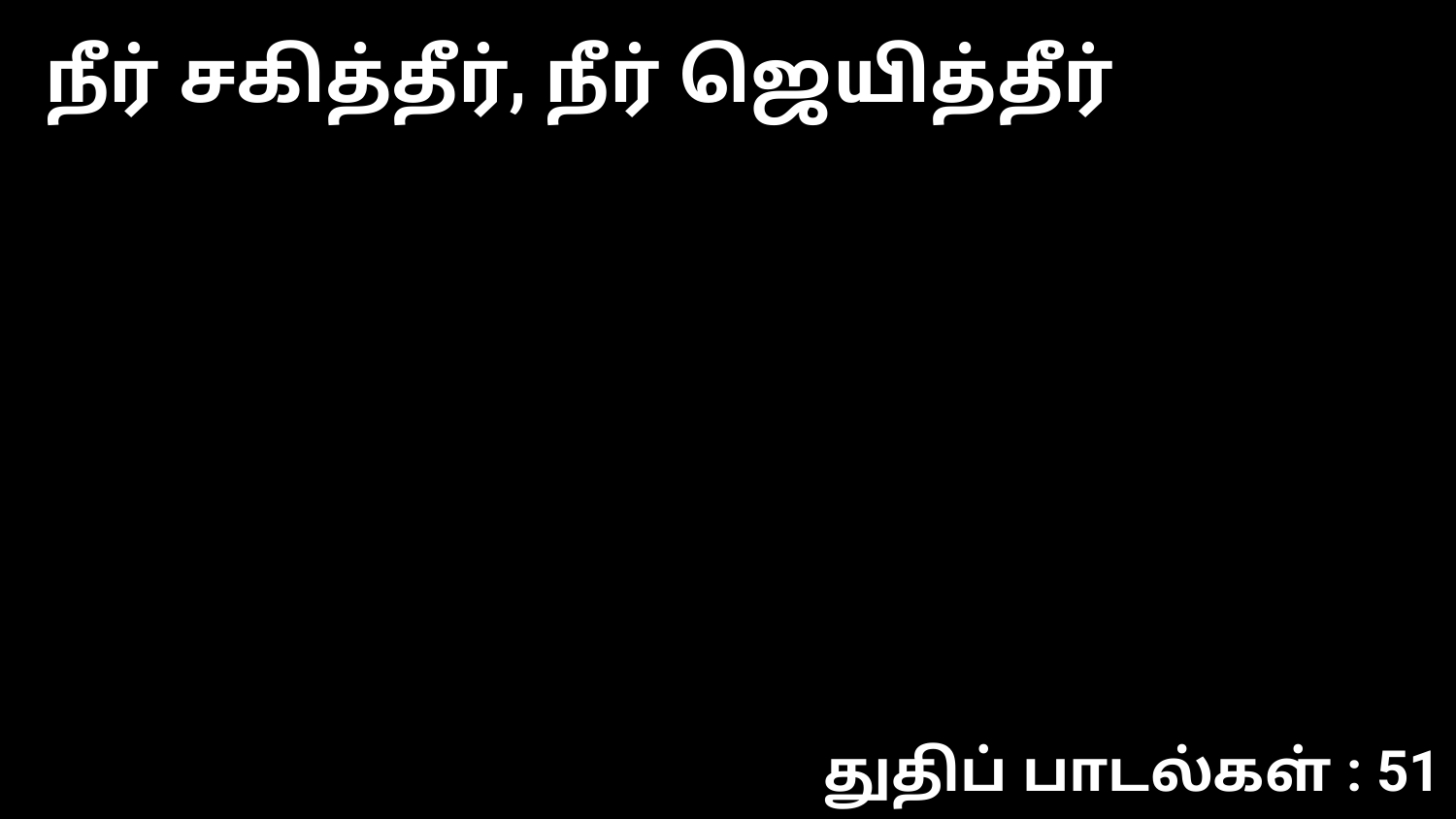

நீர் சகித்தீர், நீர் ஜெயித்தீர்
துதிப் பாடல்கள் : 51